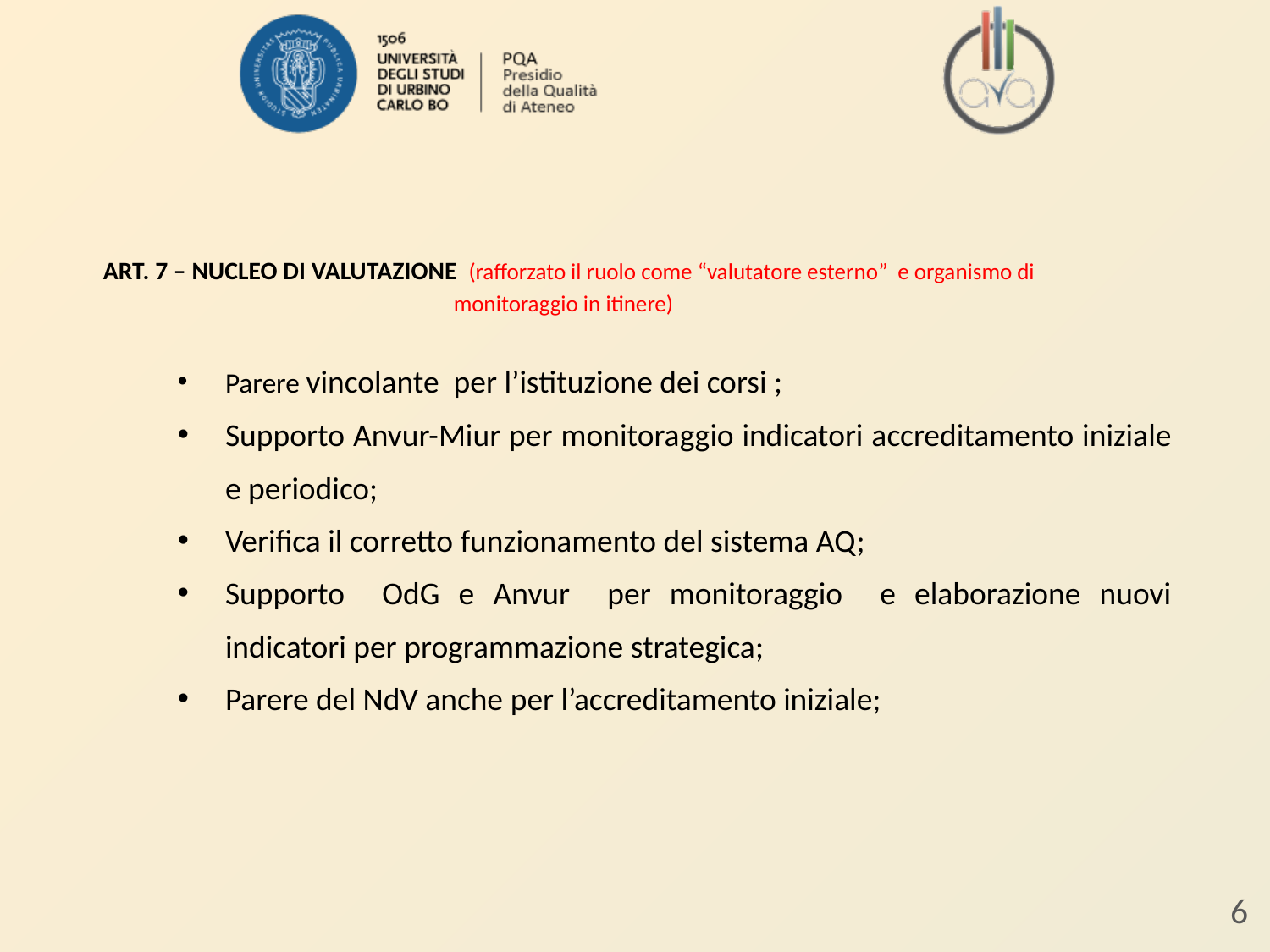

ART. 7 – NUCLEO DI VALUTAZIONE  (rafforzato il ruolo come “valutatore esterno”  e organismo di
                                                                     monitoraggio in itinere)
Parere vincolante  per l’istituzione dei corsi ;
Supporto Anvur-Miur per monitoraggio indicatori accreditamento iniziale e periodico;
Verifica il corretto funzionamento del sistema AQ;
Supporto  OdG e Anvur  per monitoraggio  e elaborazione nuovi indicatori per programmazione strategica;
Parere del NdV anche per l’accreditamento iniziale;
6